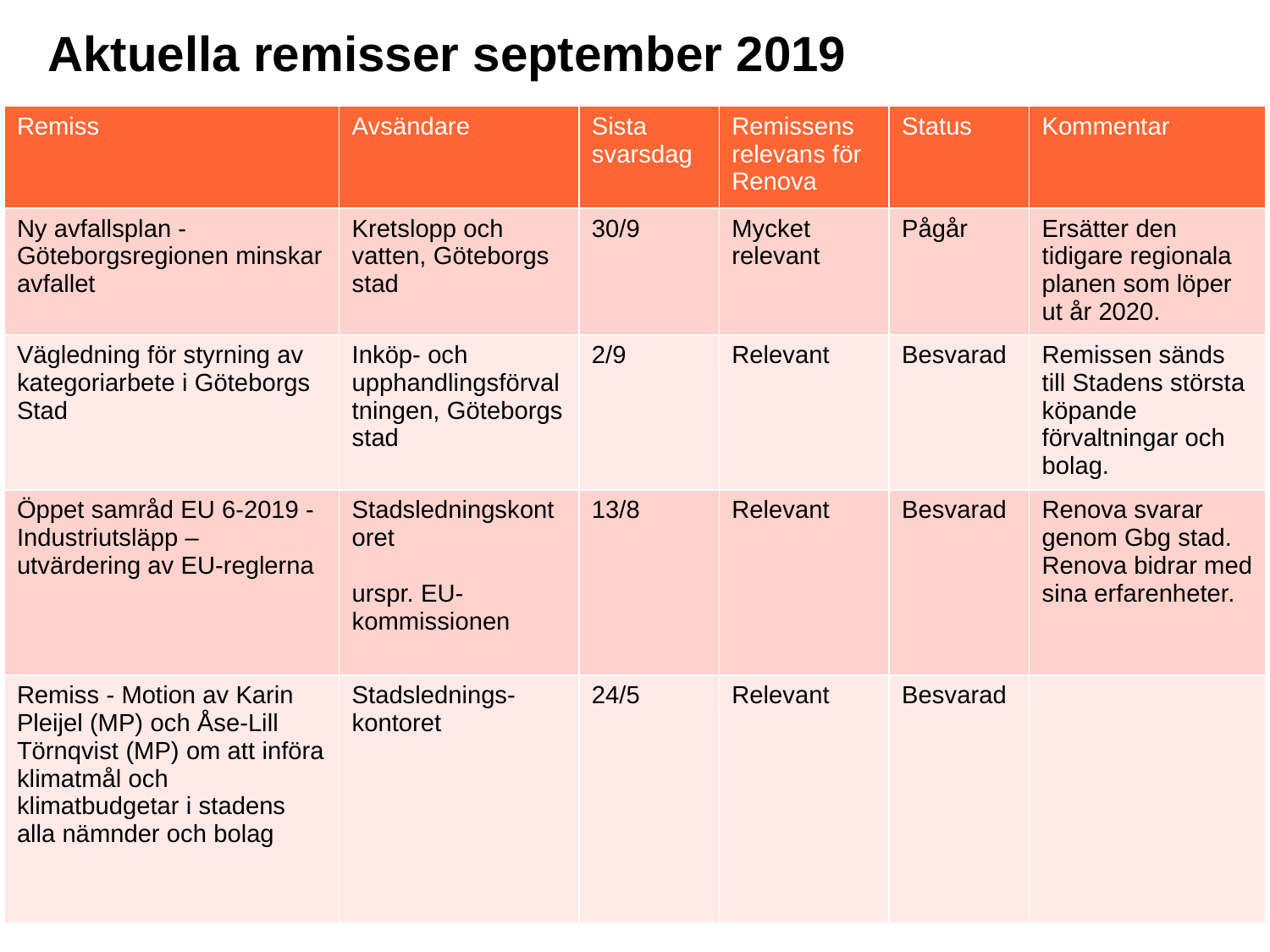

Aktuella remisser september 2019
| Remiss | Avsändare | Sista svarsdag | Remissens relevans för Renova | Status | Kommentar |
| --- | --- | --- | --- | --- | --- |
| Ny avfallsplan - Göteborgsregionen minskar avfallet | Kretslopp och vatten, Göteborgs stad | 30/9 | Mycket relevant | Pågår | Ersätter den tidigare regionala planen som löper ut år 2020. |
| Vägledning för styrning av kategoriarbete i Göteborgs Stad | Inköp- och upphandlingsförvaltningen, Göteborgs stad | 2/9 | Relevant | Besvarad | Remissen sänds till Stadens största köpande förvaltningar och bolag. |
| Öppet samråd EU 6-2019 - Industriutsläpp – utvärdering av EU-reglerna | Stadsledningskontoret urspr. EU-kommissionen | 13/8 | Relevant | Besvarad | Renova svarar genom Gbg stad. Renova bidrar med sina erfarenheter. |
| Remiss - Motion av Karin Pleijel (MP) och Åse-Lill Törnqvist (MP) om att införa klimatmål och klimatbudgetar i stadens alla nämnder och bolag | Stadslednings-kontoret | 24/5 | Relevant | Besvarad |  |

2019-09-02/1